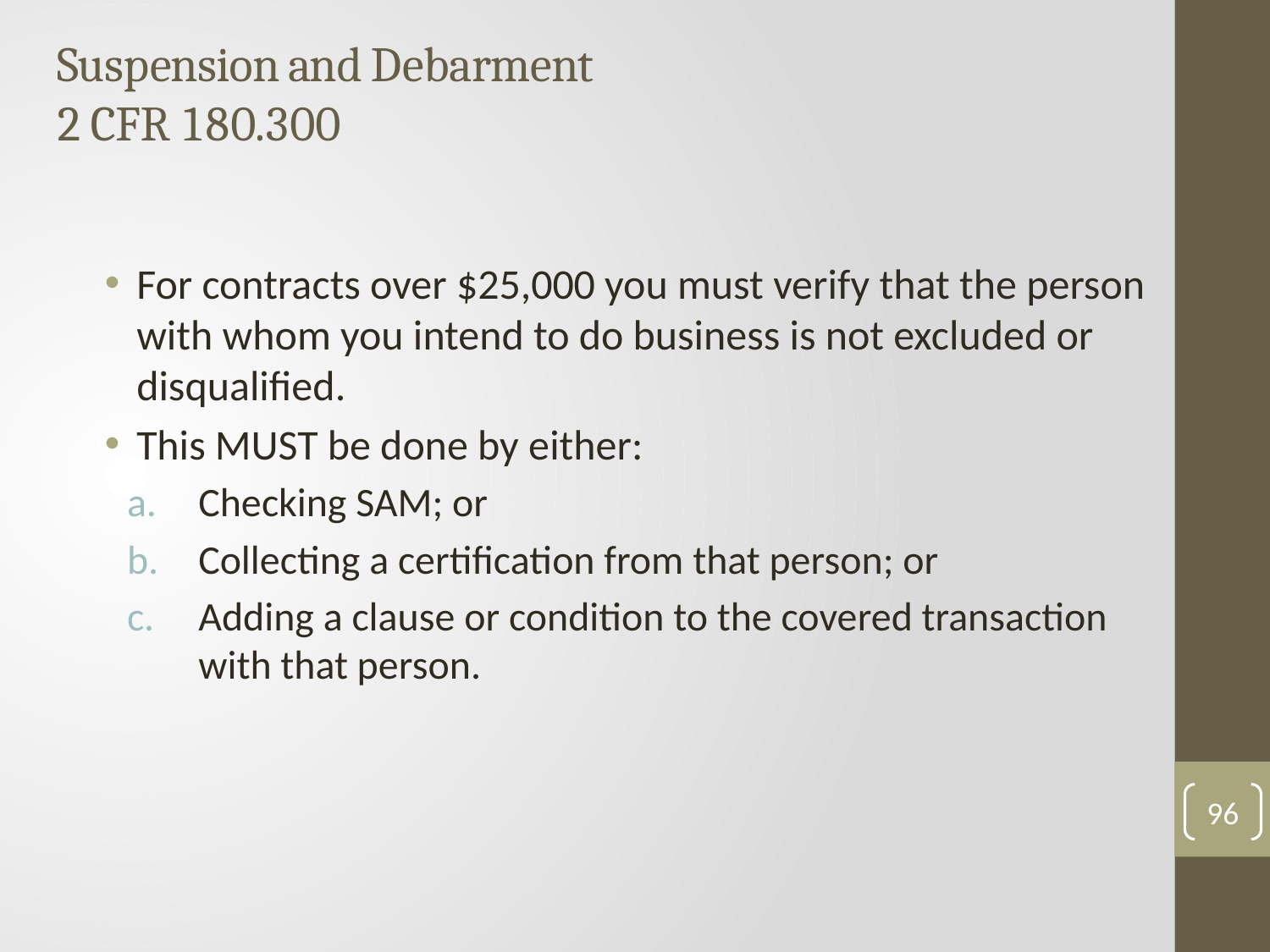

# Suspension and Debarment 2 CFR 180.300
For contracts over $25,000 you must verify that the person with whom you intend to do business is not excluded or disqualified.
This MUST be done by either:
Checking SAM; or
Collecting a certification from that person; or
Adding a clause or condition to the covered transaction with that person.
96